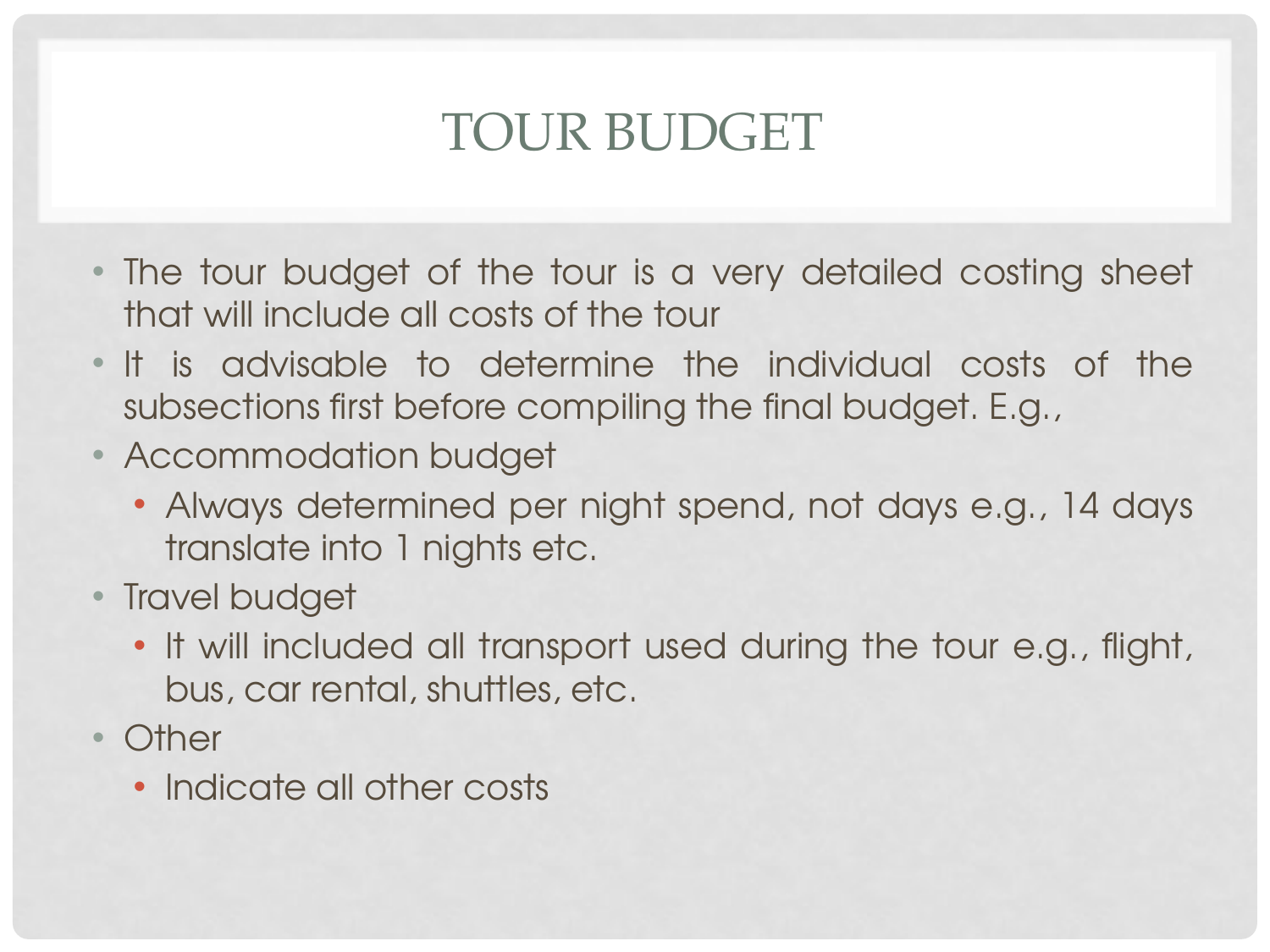

# Tour budget
The tour budget of the tour is a very detailed costing sheet that will include all costs of the tour
It is advisable to determine the individual costs of the subsections first before compiling the final budget. E.g.,
Accommodation budget
Always determined per night spend, not days e.g., 14 days translate into 1 nights etc.
Travel budget
It will included all transport used during the tour e.g., flight, bus, car rental, shuttles, etc.
Other
Indicate all other costs